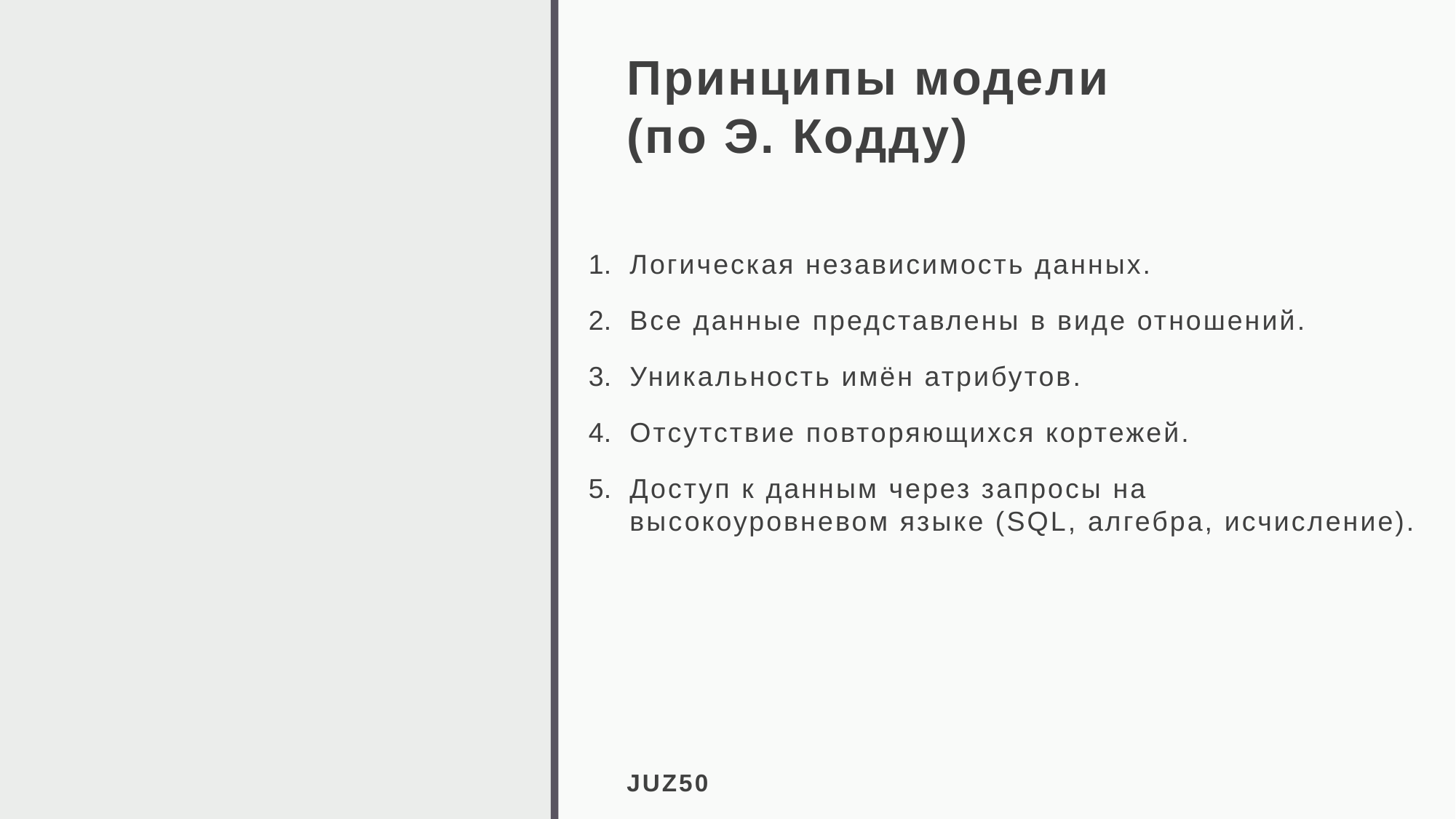

# Принципы модели (по Э. Кодду)
Логическая независимость данных.
Все данные представлены в виде отношений.
Уникальность имён атрибутов.
Отсутствие повторяющихся кортежей.
Доступ к данным через запросы на высокоуровневом языке (SQL, алгебра, исчисление).

JUZ50